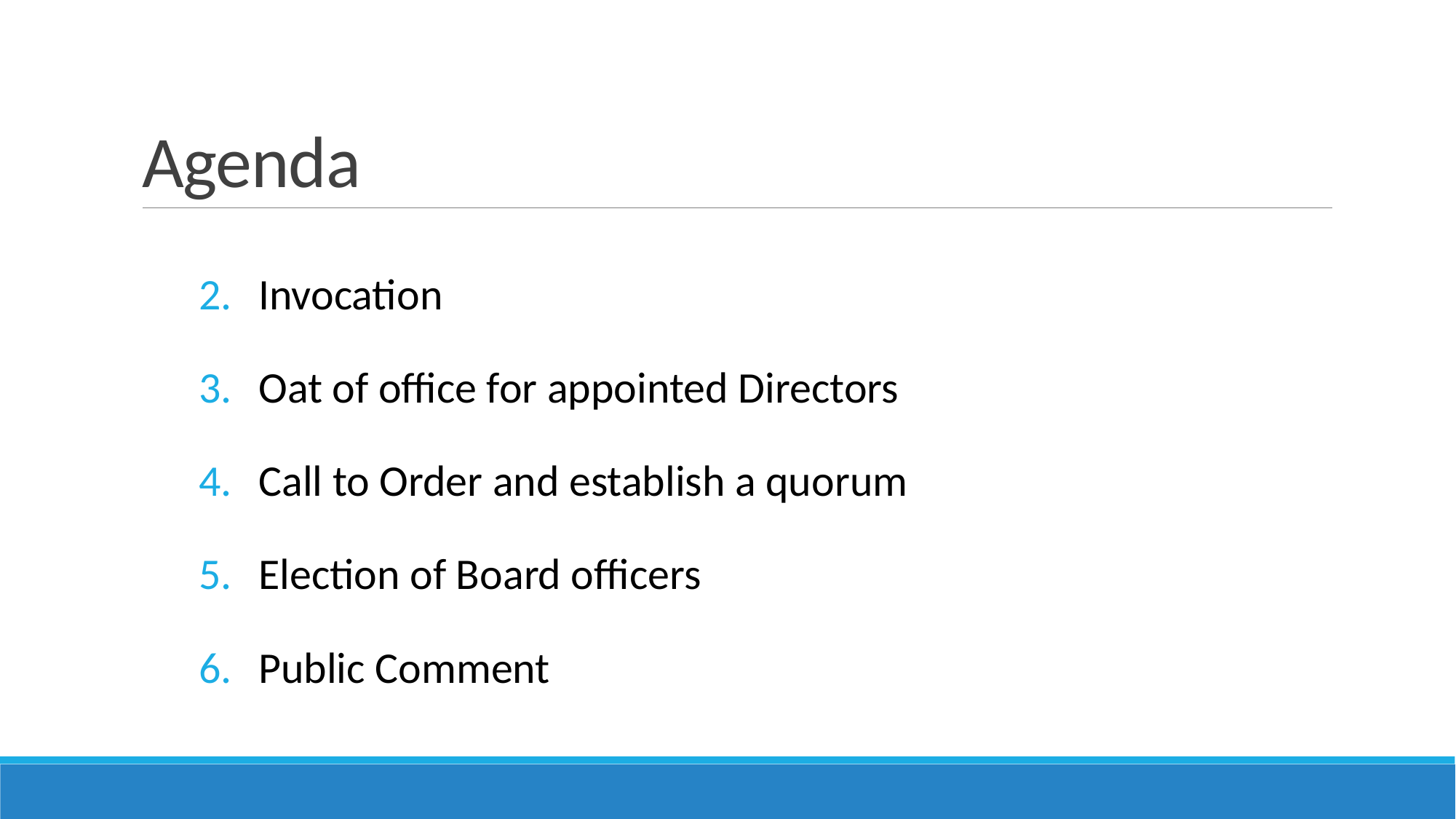

# Agenda
Invocation
Oat of office for appointed Directors
Call to Order and establish a quorum
Election of Board officers
Public Comment